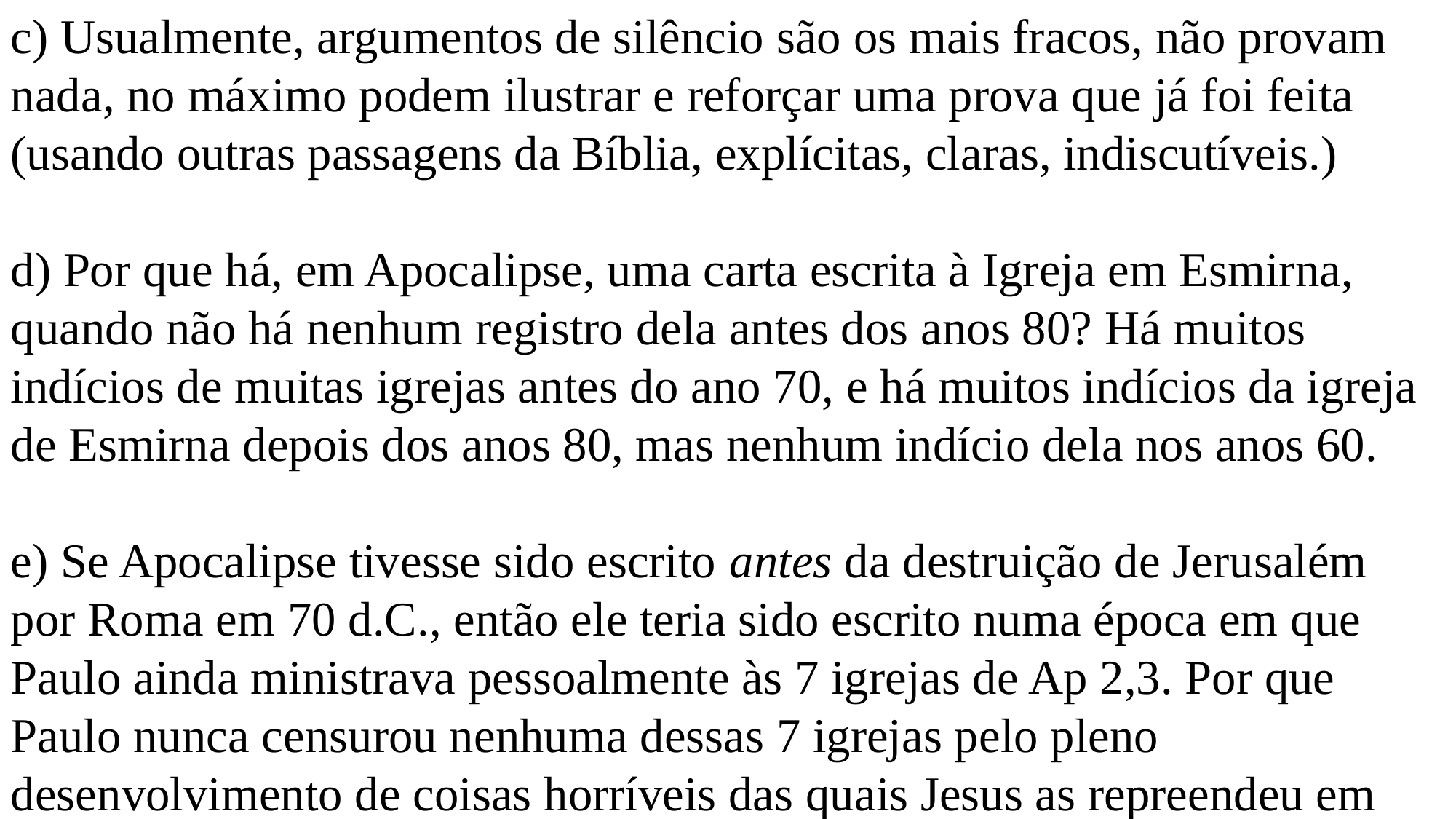

c) Usualmente, argumentos de silêncio são os mais fracos, não provam nada, no máximo podem ilustrar e reforçar uma prova que já foi feita (usando outras passagens da Bíblia, explícitas, claras, indiscutíveis.)
d) Por que há, em Apocalipse, uma carta escrita à Igreja em Esmirna, quando não há nenhum registro dela antes dos anos 80? Há muitos indícios de muitas igrejas antes do ano 70, e há muitos indícios da igreja de Esmirna depois dos anos 80, mas nenhum indício dela nos anos 60.
e) Se Apocalipse tivesse sido escrito antes da destruição de Jerusalém por Roma em 70 d.C., então ele teria sido escrito numa época em que Paulo ainda ministrava pessoalmente às 7 igrejas de Ap 2,3. Por que Paulo nunca censurou nenhuma dessas 7 igrejas pelo pleno desenvolvimento de coisas horríveis das quais Jesus as repreendeu em Apocalipse???